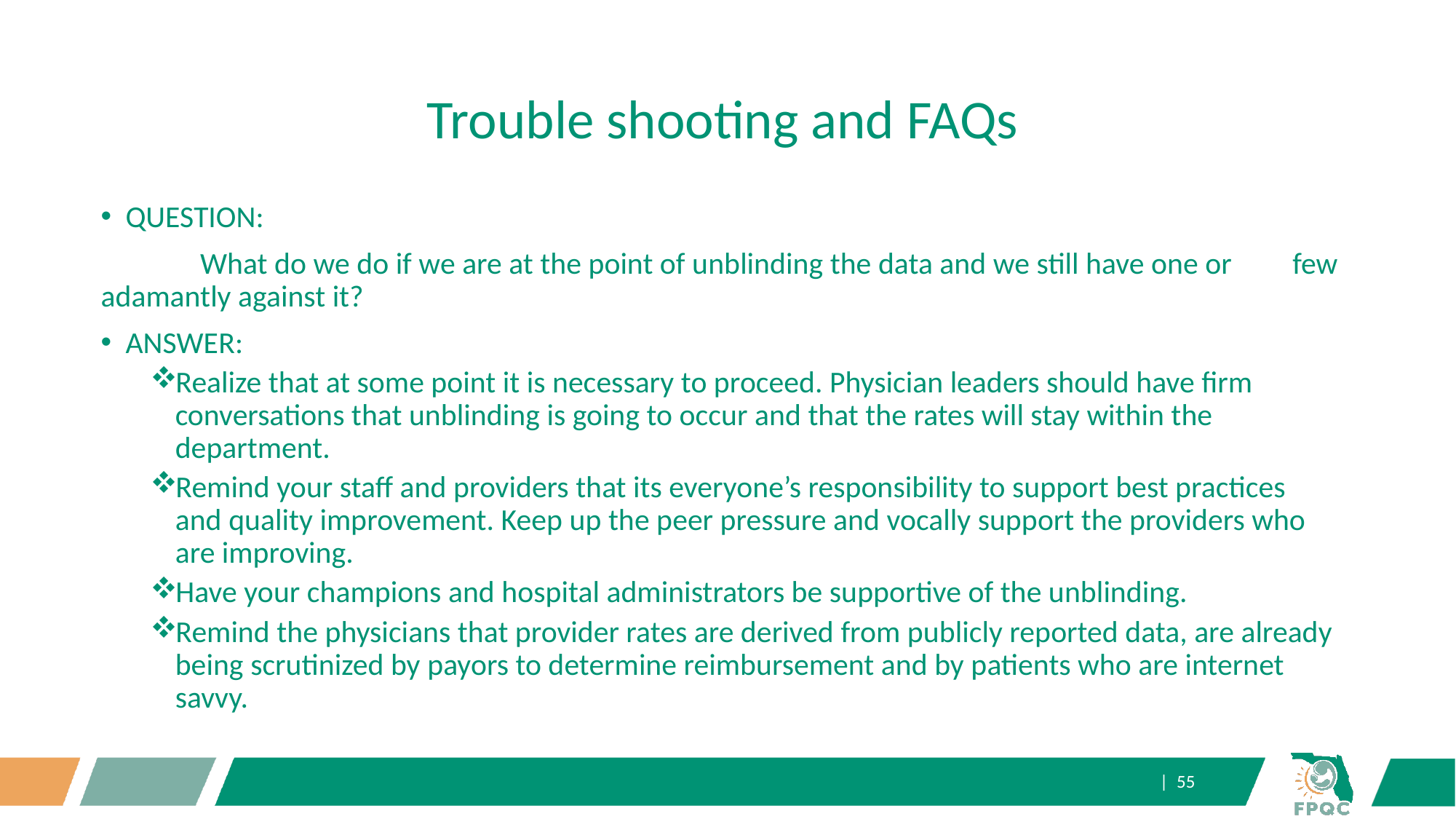

# Trouble shooting and FAQs
QUESTION:
     	What do we do if we are at the point of unblinding the data and we still have one or 	few adamantly against it?
ANSWER:
Realize that at some point it is necessary to proceed. Physician leaders should have firm conversations that unblinding is going to occur and that the rates will stay within the department.
Remind your staff and providers that its everyone’s responsibility to support best practices 	and quality improvement. Keep up the peer pressure and vocally support the providers who are improving.
Have your champions and hospital administrators be supportive of the unblinding.
Remind the physicians that provider rates are derived from publicly reported data, are already being scrutinized by payors to determine reimbursement and by patients who are internet savvy.
|  55